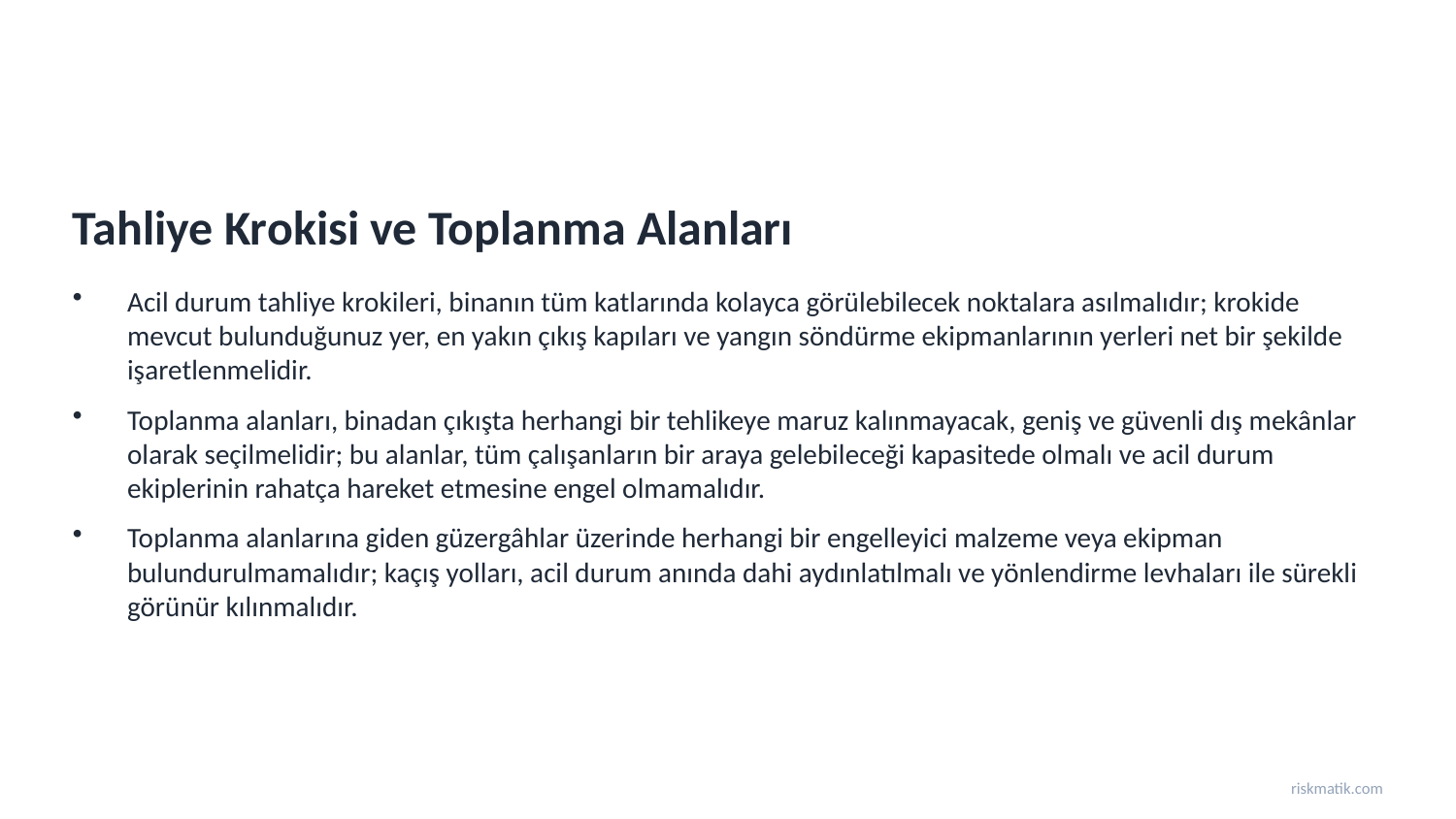

Tahliye Krokisi ve Toplanma Alanları
Acil durum tahliye krokileri, binanın tüm katlarında kolayca görülebilecek noktalara asılmalıdır; krokide mevcut bulunduğunuz yer, en yakın çıkış kapıları ve yangın söndürme ekipmanlarının yerleri net bir şekilde işaretlenmelidir.
Toplanma alanları, binadan çıkışta herhangi bir tehlikeye maruz kalınmayacak, geniş ve güvenli dış mekânlar olarak seçilmelidir; bu alanlar, tüm çalışanların bir araya gelebileceği kapasitede olmalı ve acil durum ekiplerinin rahatça hareket etmesine engel olmamalıdır.
Toplanma alanlarına giden güzergâhlar üzerinde herhangi bir engelleyici malzeme veya ekipman bulundurulmamalıdır; kaçış yolları, acil durum anında dahi aydınlatılmalı ve yönlendirme levhaları ile sürekli görünür kılınmalıdır.
riskmatik.com